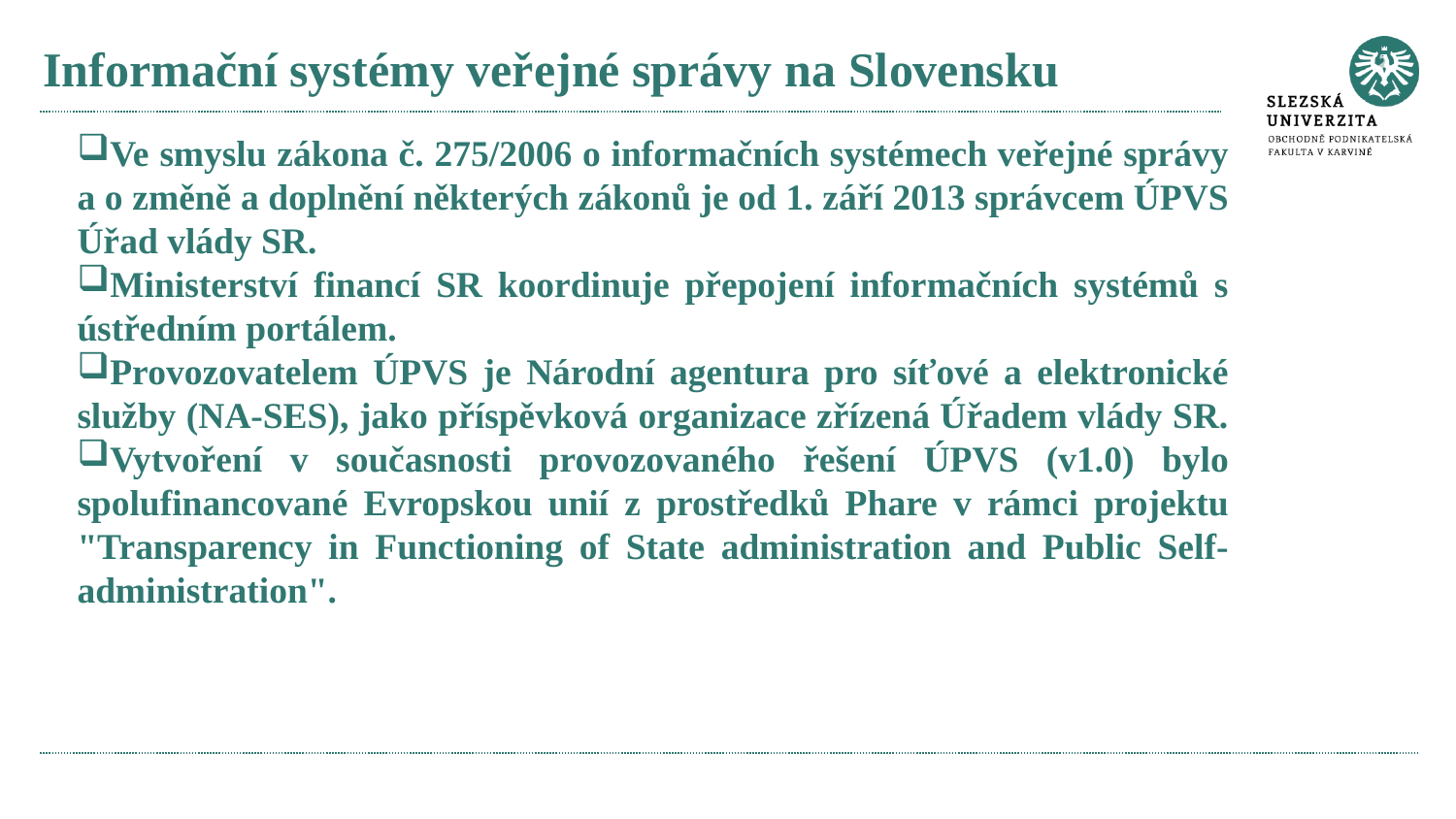

# Informační systémy veřejné správy na Slovensku
Ve smyslu zákona č. 275/2006 o informačních systémech veřejné správy a o změně a doplnění některých zákonů je od 1. září 2013 správcem ÚPVS Úřad vlády SR.
Ministerství financí SR koordinuje přepojení informačních systémů s ústředním portálem.
Provozovatelem ÚPVS je Národní agentura pro síťové a elektronické služby (NA-SES), jako příspěvková organizace zřízená Úřadem vlády SR.
Vytvoření v současnosti provozovaného řešení ÚPVS (v1.0) bylo spolufinancované Evropskou unií z prostředků Phare v rámci projektu "Transparency in Functioning of State administration and Public Self-administration".